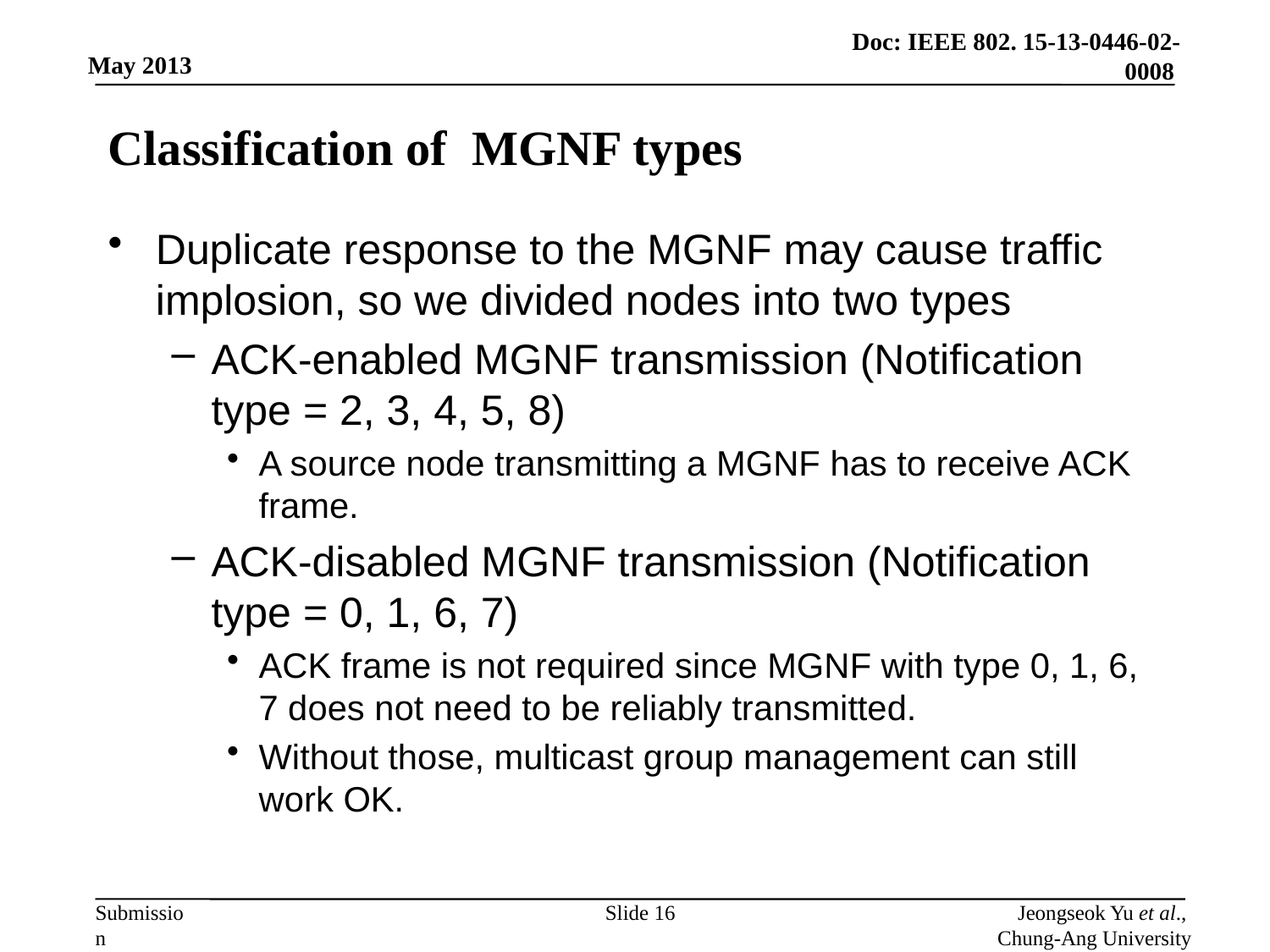

# Classification of  MGNF types
Duplicate response to the MGNF may cause traffic implosion, so we divided nodes into two types
ACK-enabled MGNF transmission (Notification type = 2, 3, 4, 5, 8)
A source node transmitting a MGNF has to receive ACK frame.
ACK-disabled MGNF transmission (Notification type = 0, 1, 6, 7)
ACK frame is not required since MGNF with type 0, 1, 6, 7 does not need to be reliably transmitted.
Without those, multicast group management can still work OK.

Slide 16